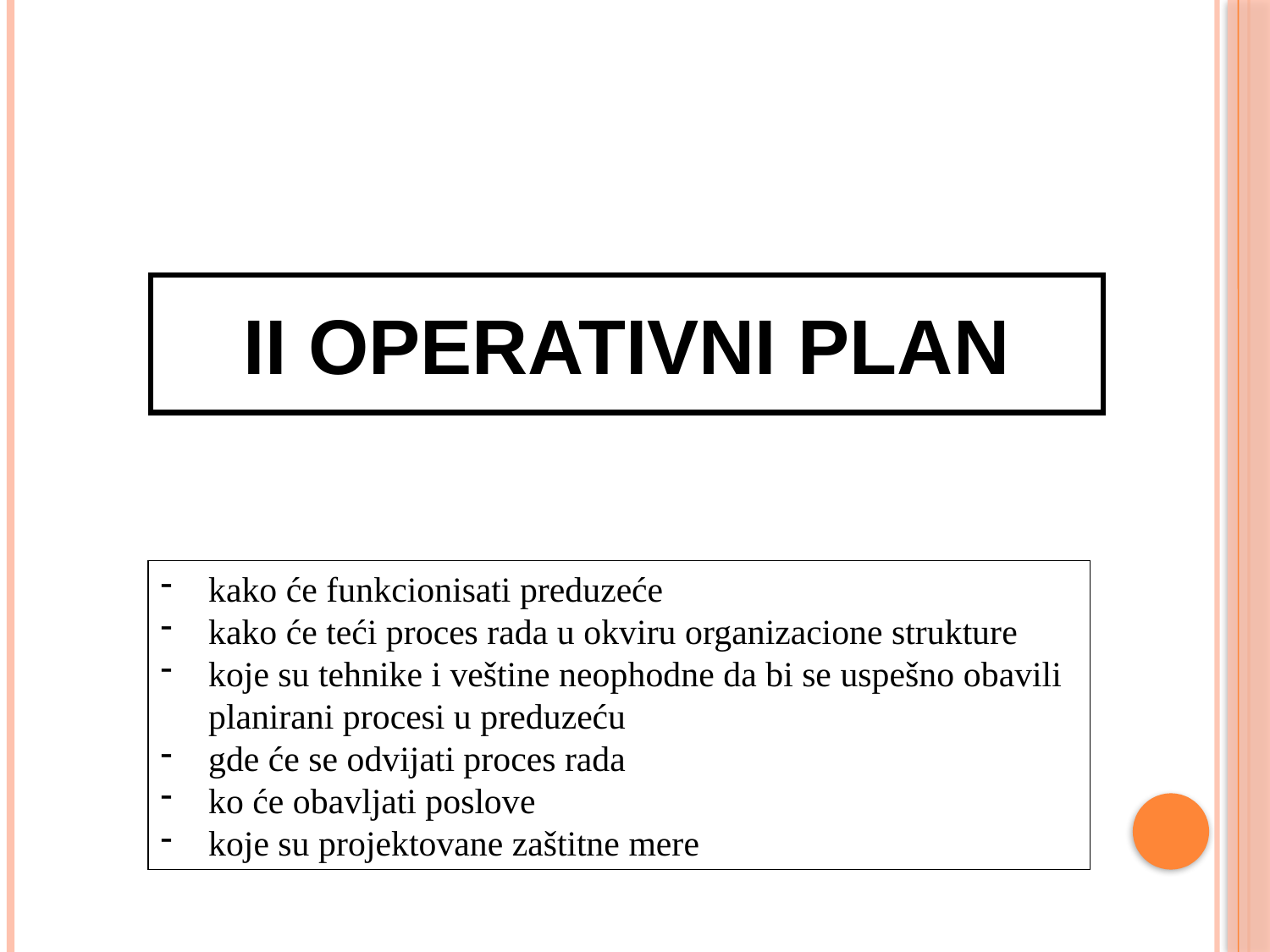

II OPERATIVNI PLAN
kako će funkcionisati preduzeće
kako će teći proces rada u okviru organizacione strukture
koje su tehnike i veštine neophodne da bi se uspešno obavili planirani procesi u preduzeću
gde će se odvijati proces rada
ko će obavljati poslove
koje su projektovane zaštitne mere